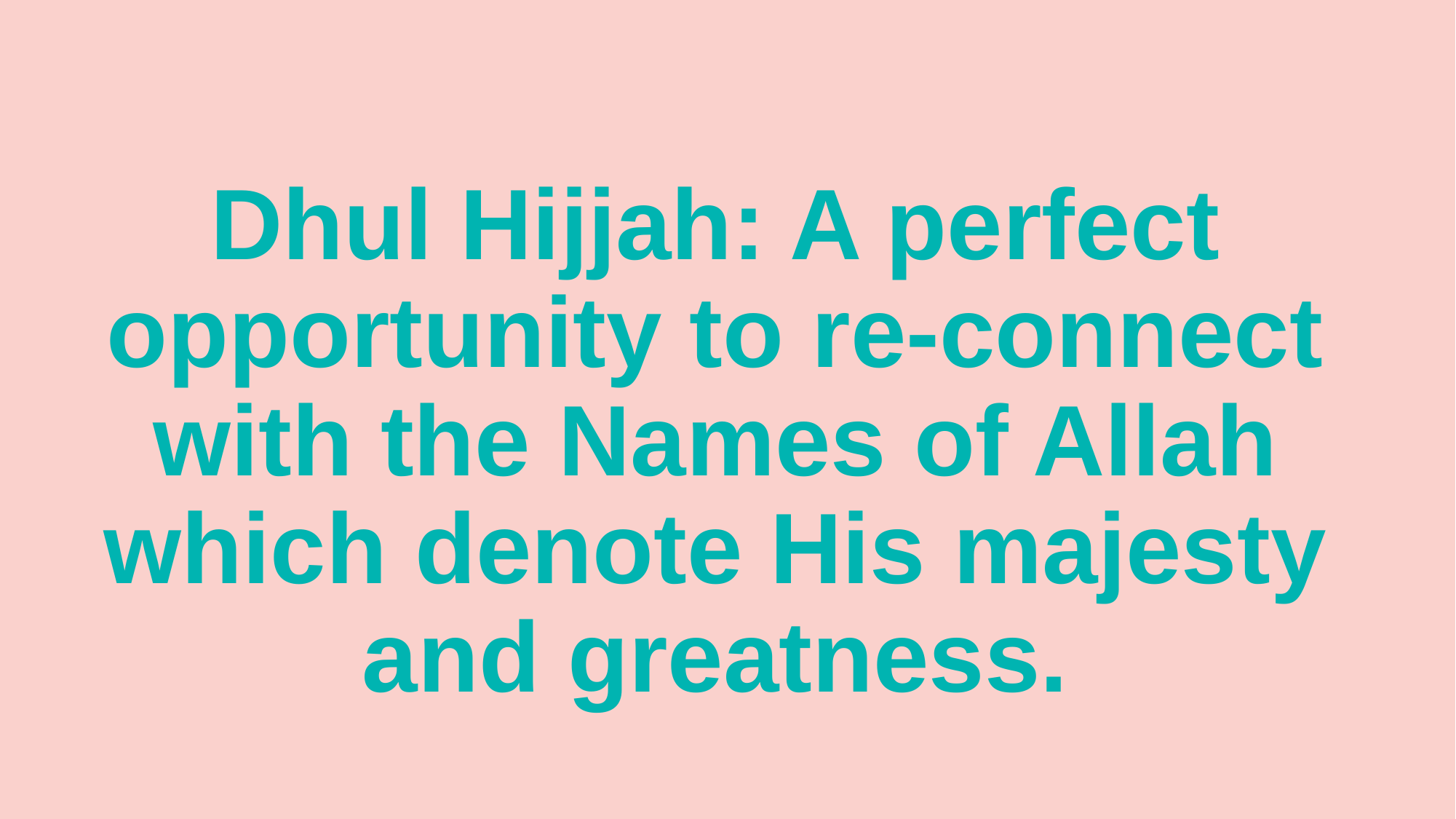

# Dhul Hijjah: A perfect opportunity to re-connect with the Names of Allah which denote His majesty and greatness.